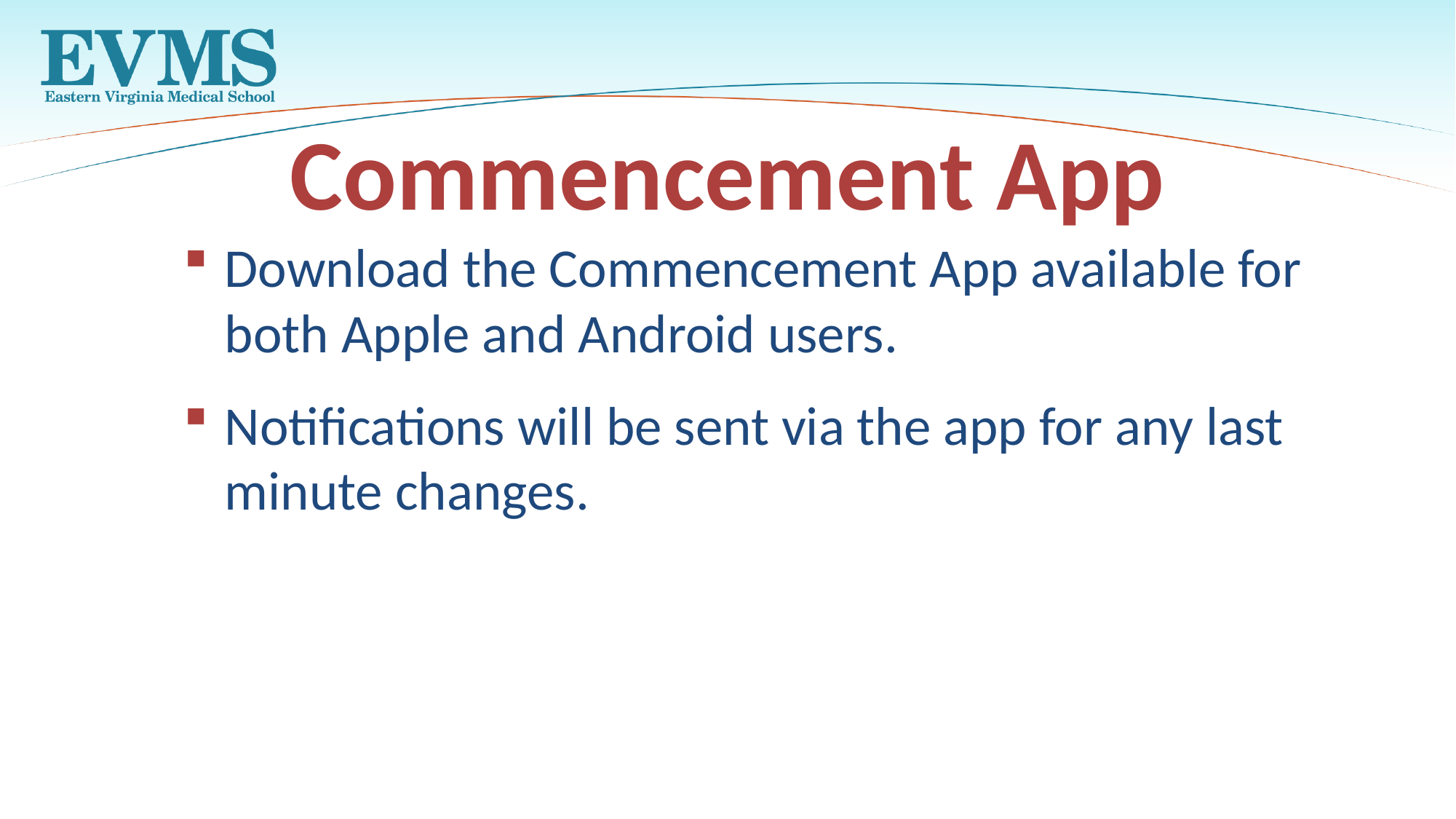

# Commencement App
Download the Commencement App available for both Apple and Android users.
Notifications will be sent via the app for any last minute changes.